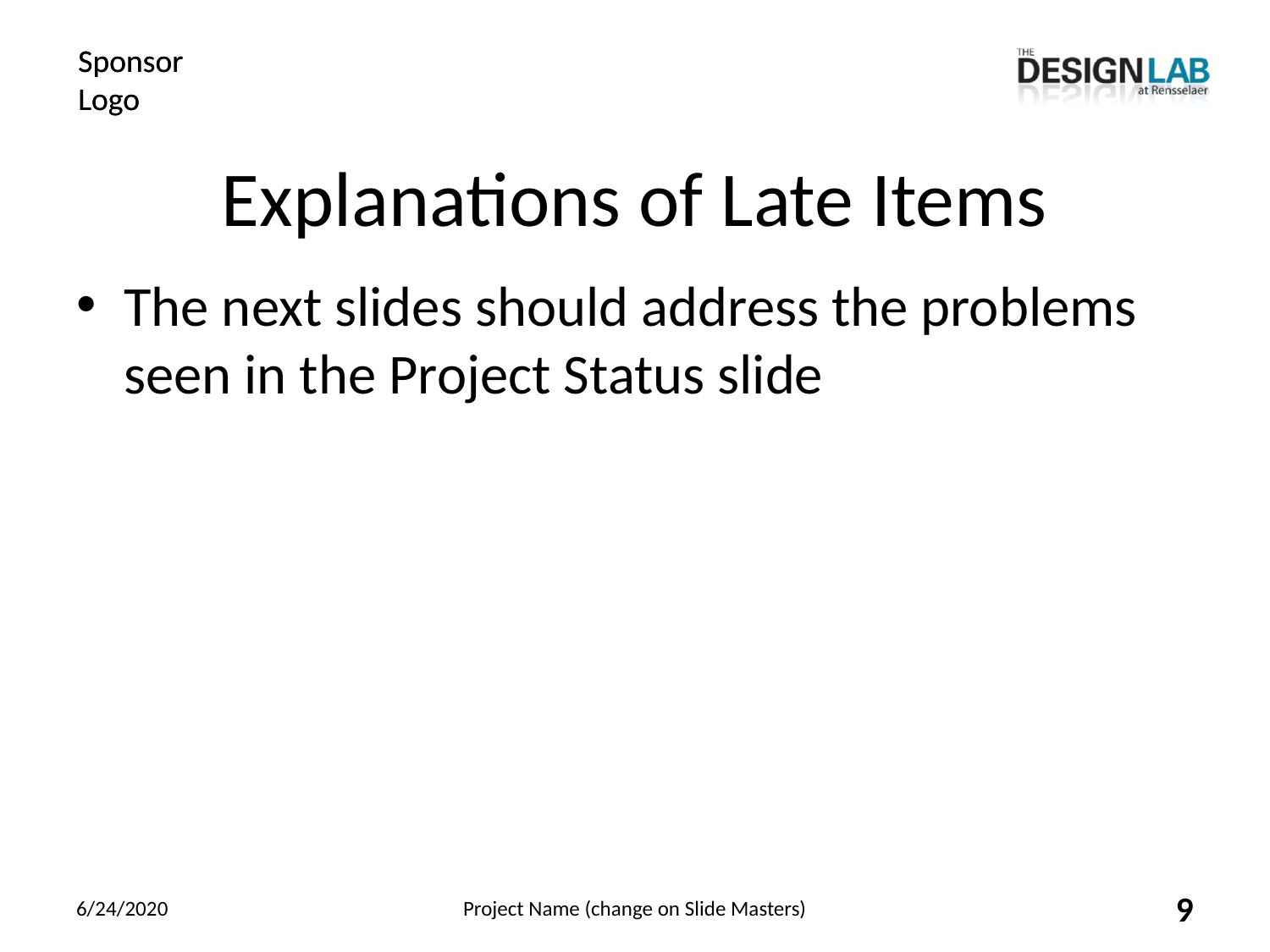

# Explanations of Late Items
The next slides should address the problems seen in the Project Status slide
6/24/2020
Project Name (change on Slide Masters)
9